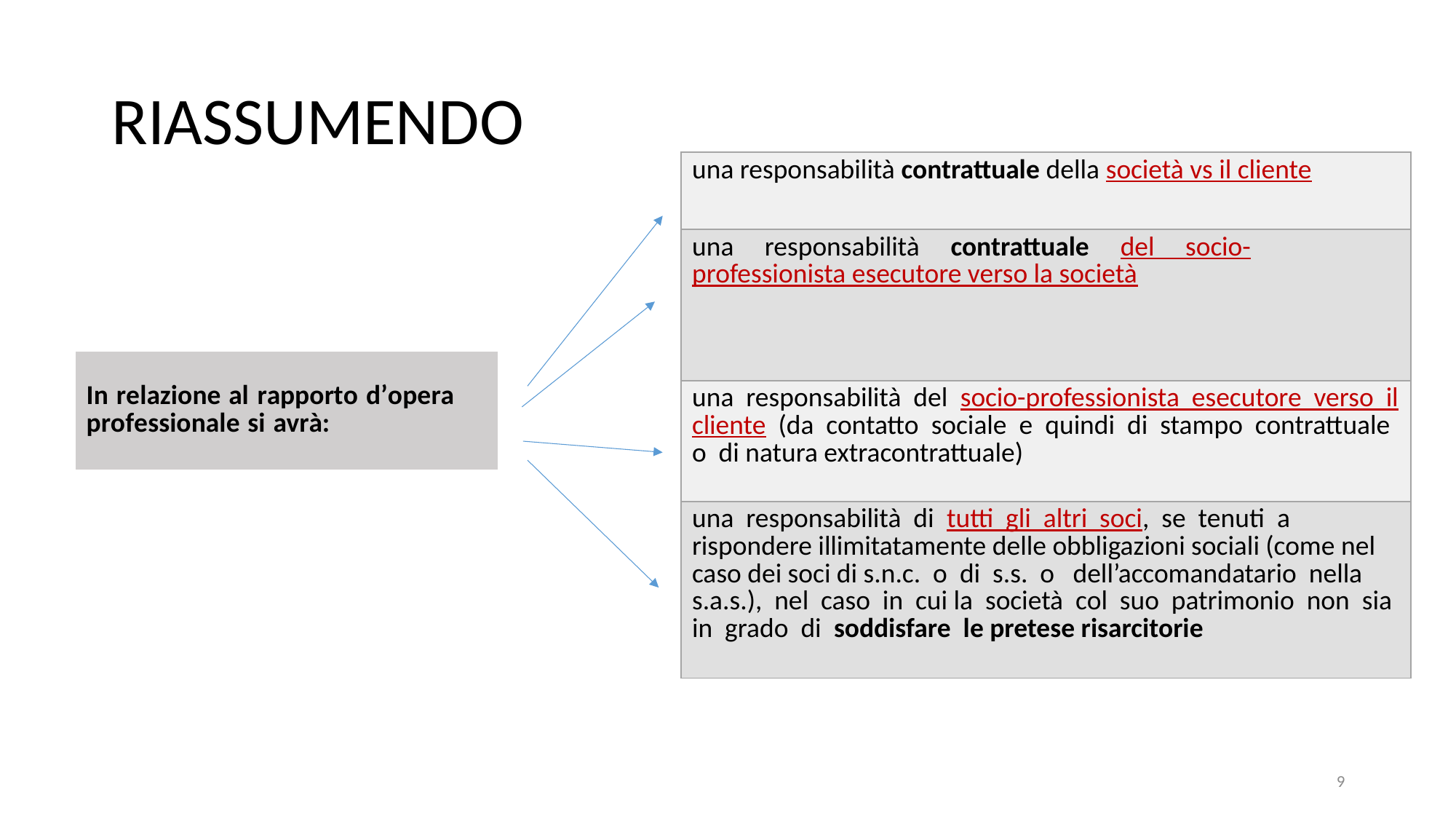

# RIASSUMENDO
| una responsabilità contrattuale della società vs il cliente |
| --- |
| una responsabilità contrattuale del socio-professionista esecutore verso la società |
| una responsabilità del socio-professionista esecutore verso il cliente (da contatto sociale e quindi di stampo contrattuale o di natura extracontrattuale) |
| una responsabilità di tutti gli altri soci, se tenuti a rispondere illimitatamente delle obbligazioni sociali (come nel caso dei soci di s.n.c. o di s.s. o dell’accomandatario nella s.a.s.), nel caso in cui la società col suo patrimonio non sia in grado di soddisfare le pretese risarcitorie |

| In relazione al rapporto d’opera professionale si avrà: |
| --- |
9